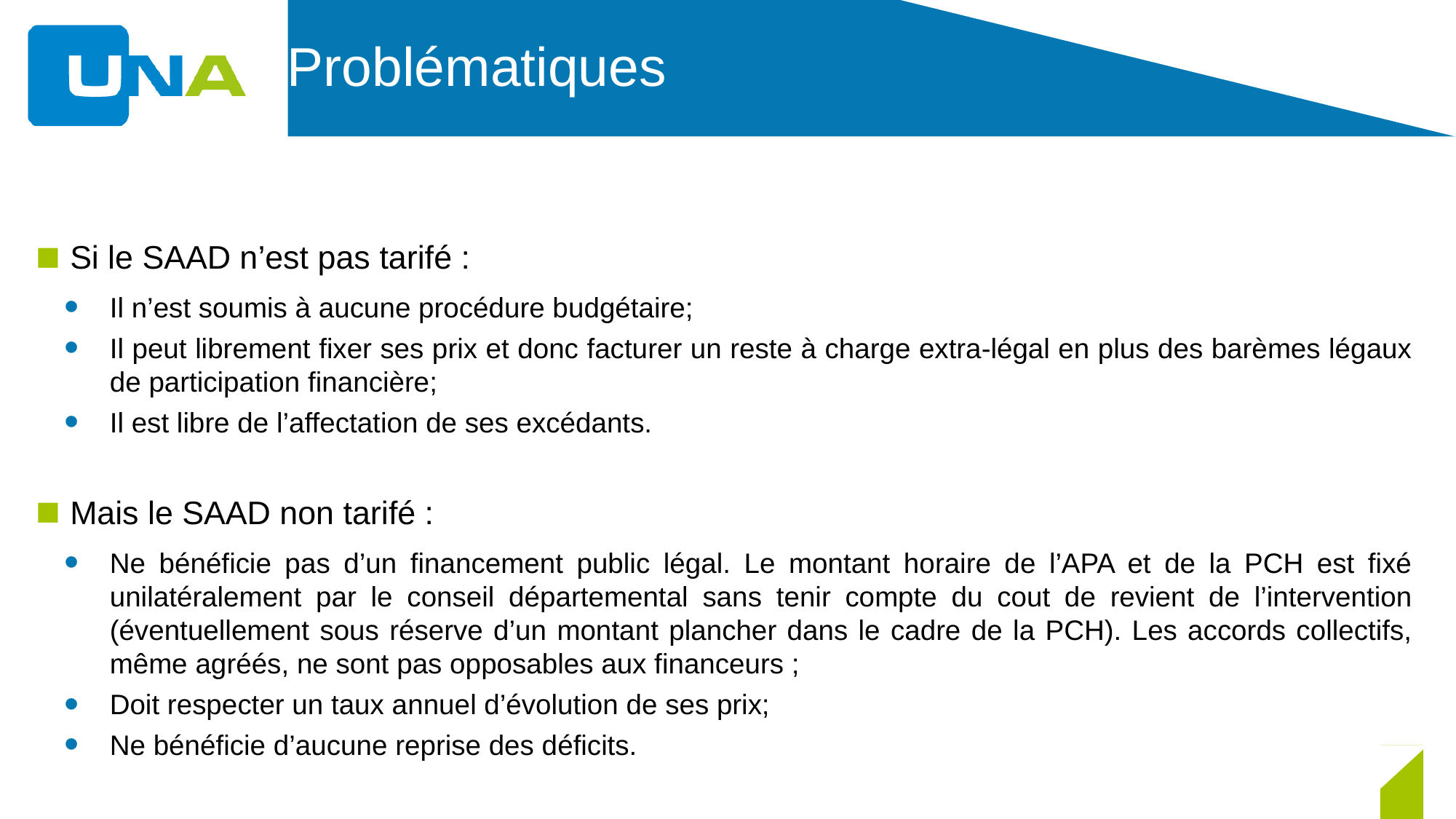

# Problématiques

Si le SAAD n’est pas tarifé :
Il n’est soumis à aucune procédure budgétaire;
Il peut librement fixer ses prix et donc facturer un reste à charge extra-légal en plus des barèmes légaux de participation financière;
Il est libre de l’affectation de ses excédants.

Mais le SAAD non tarifé :
Ne bénéficie pas d’un financement public légal. Le montant horaire de l’APA et de la PCH est fixé unilatéralement par le conseil départemental sans tenir compte du cout de revient de l’intervention (éventuellement sous réserve d’un montant plancher dans le cadre de la PCH). Les accords collectifs, même agréés, ne sont pas opposables aux financeurs ;
Doit respecter un taux annuel d’évolution de ses prix;
Ne bénéficie d’aucune reprise des déficits.